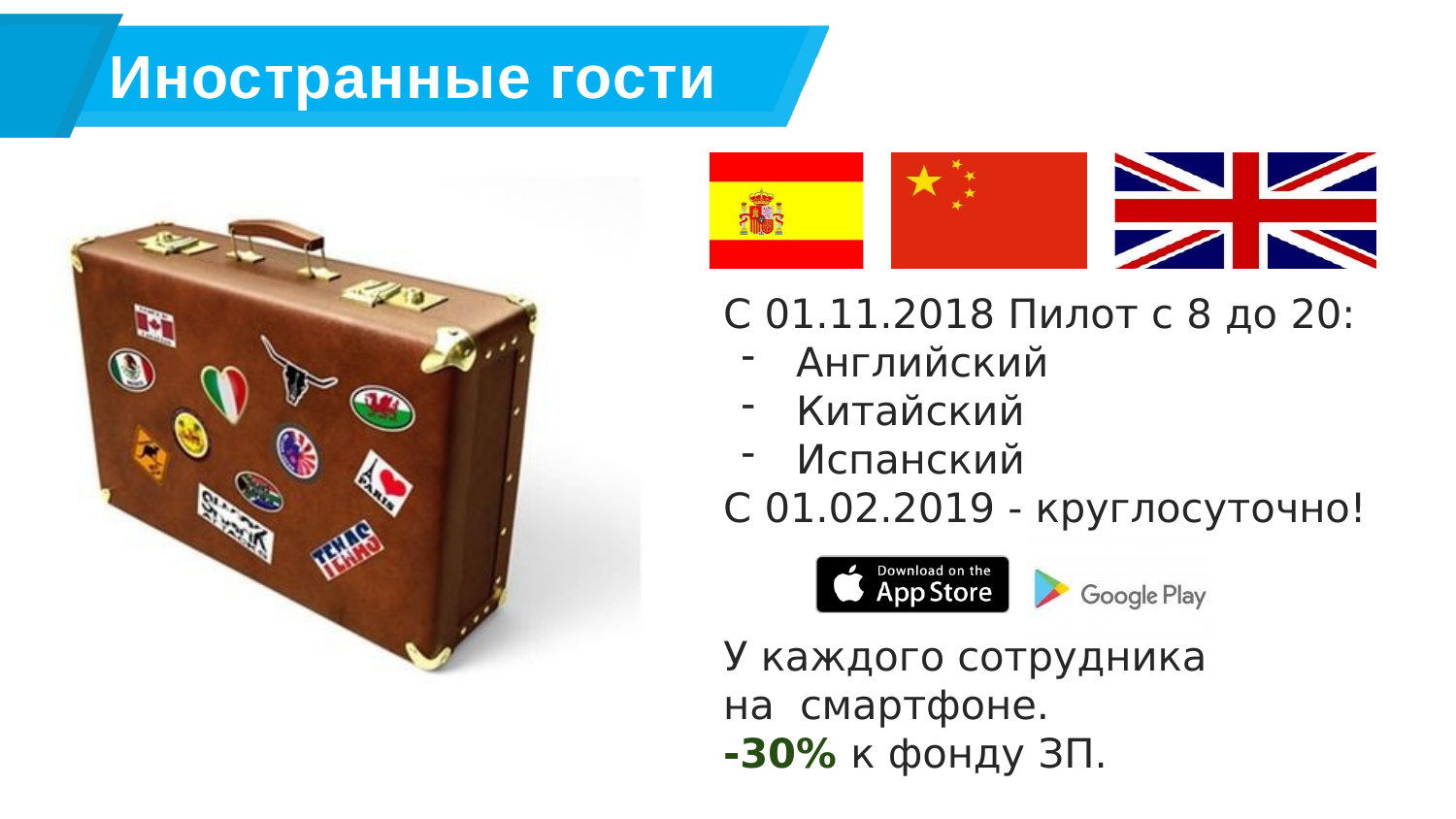

# Иностранные гости

С 01.11.2018 Пилот с 8 до 20:
Английский
Китайский
Испанский
С 01.02.2019 - круглосуточно!

У каждого сотрудника на  смартфоне.
-30% к фонду ЗП.